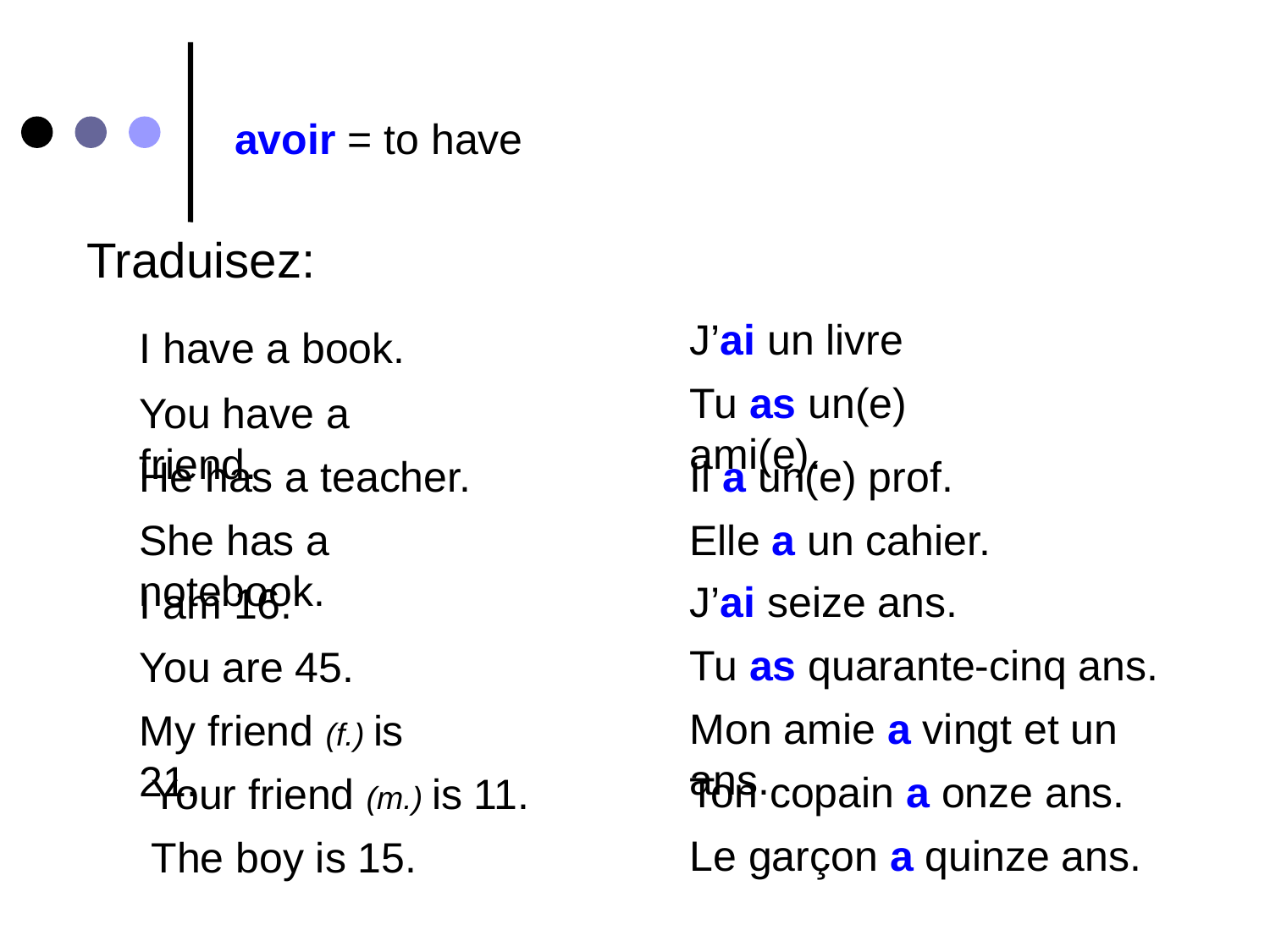

avoir = to have
Traduisez:

J’ai un livre
I have a book.
Tu as un(e) ami(e).
You have a friend.
He has a teacher.
Il a un(e) prof.
She has a notebook.
Elle a un cahier.
J’ai seize ans.
I am 16.
Tu as quarante-cinq ans.
You are 45.
Mon amie a vingt et un ans.
My friend (f.) is 21.
Ton copain a onze ans.
 Your friend (m.) is 11.
Le garçon a quinze ans.
 The boy is 15.